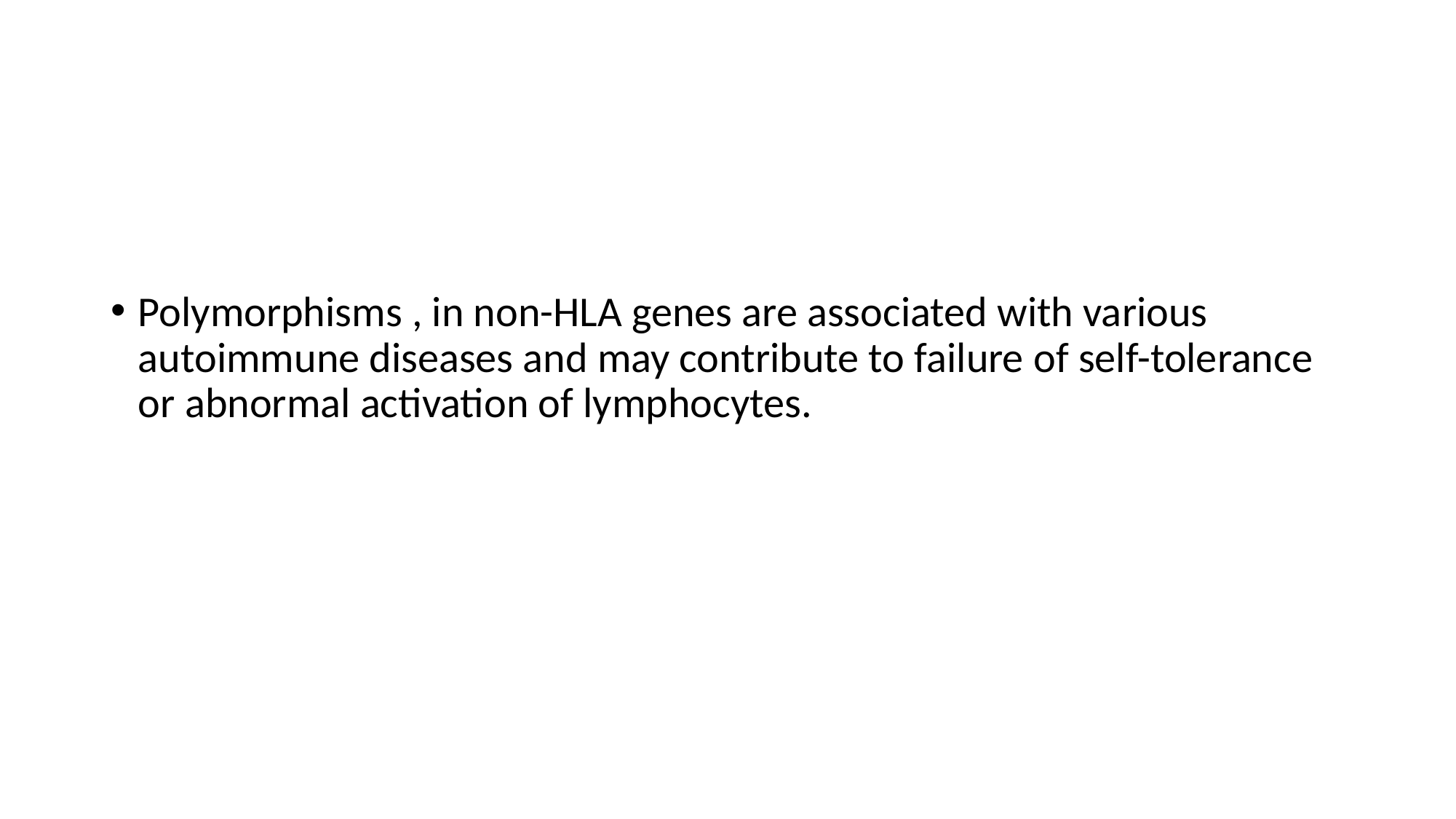

#

Polymorphisms , in non-HLA genes are associated with various autoimmune diseases and may contribute to failure of self-tolerance or abnormal activation of lymphocytes.